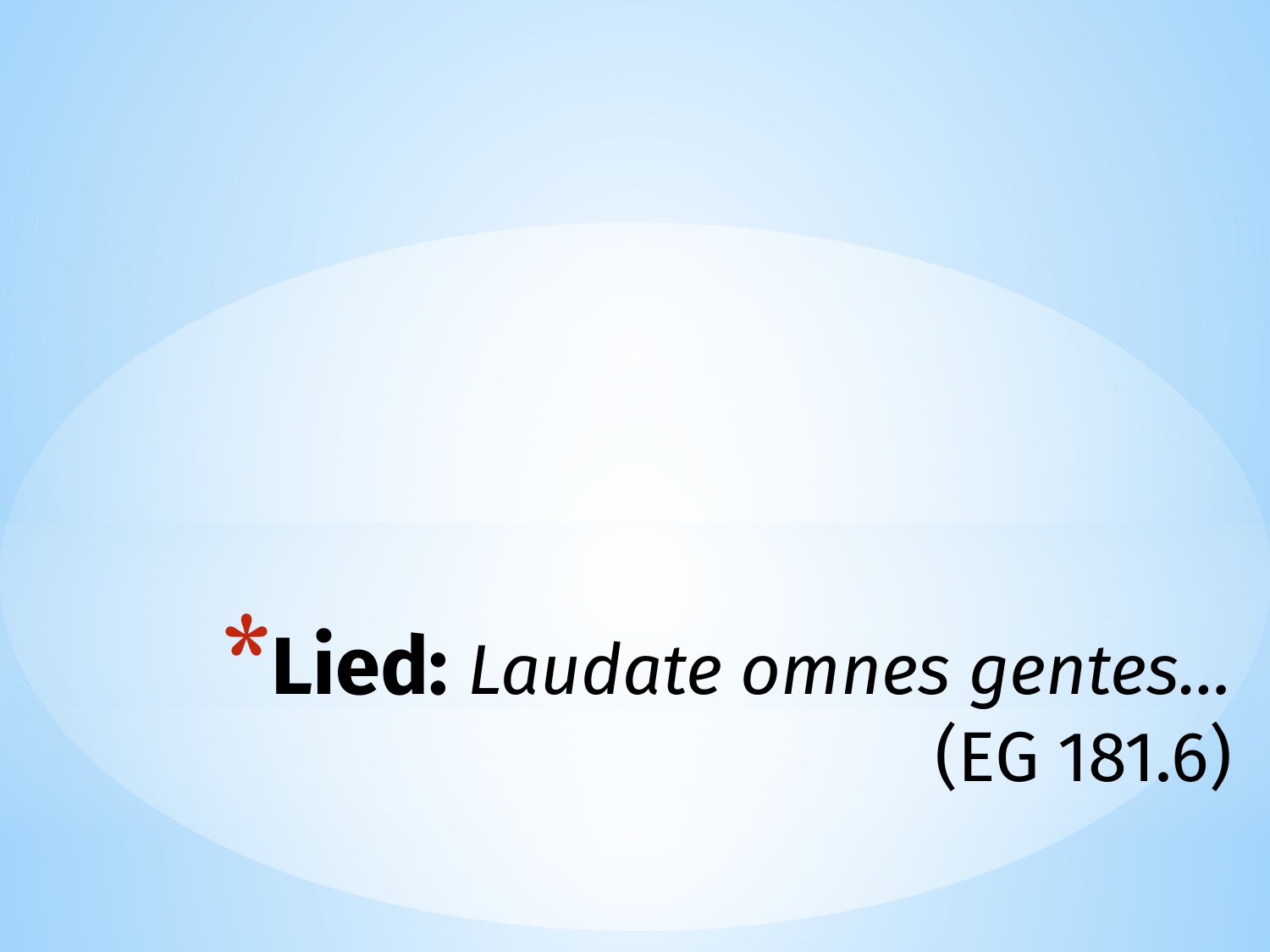

# Lied: Laudate omnes gentes… (EG 181.6)